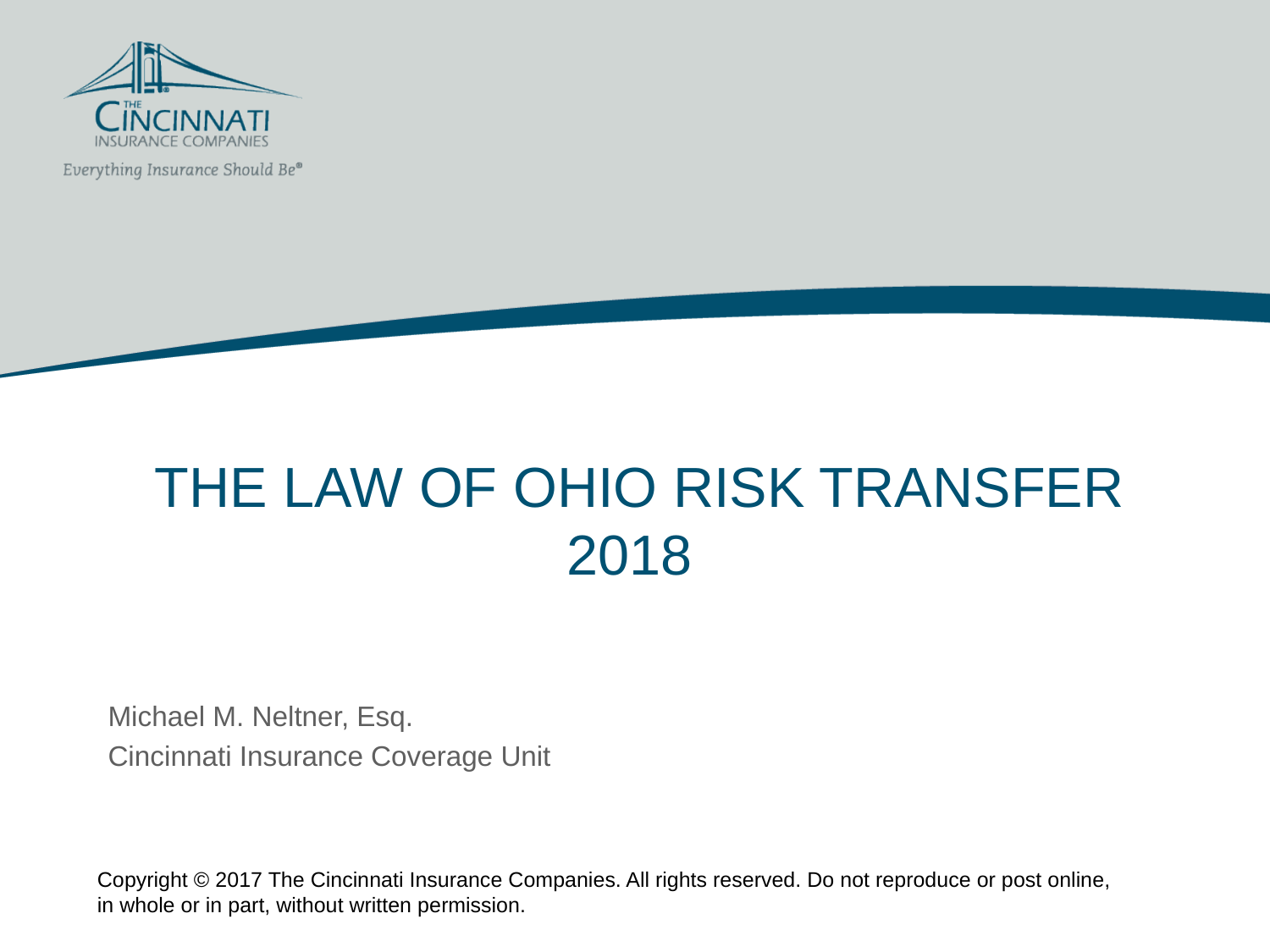

# THE LAW OF Ohio Risk Transfer 			     2018

Michael M. Neltner, Esq.
Cincinnati Insurance Coverage Unit